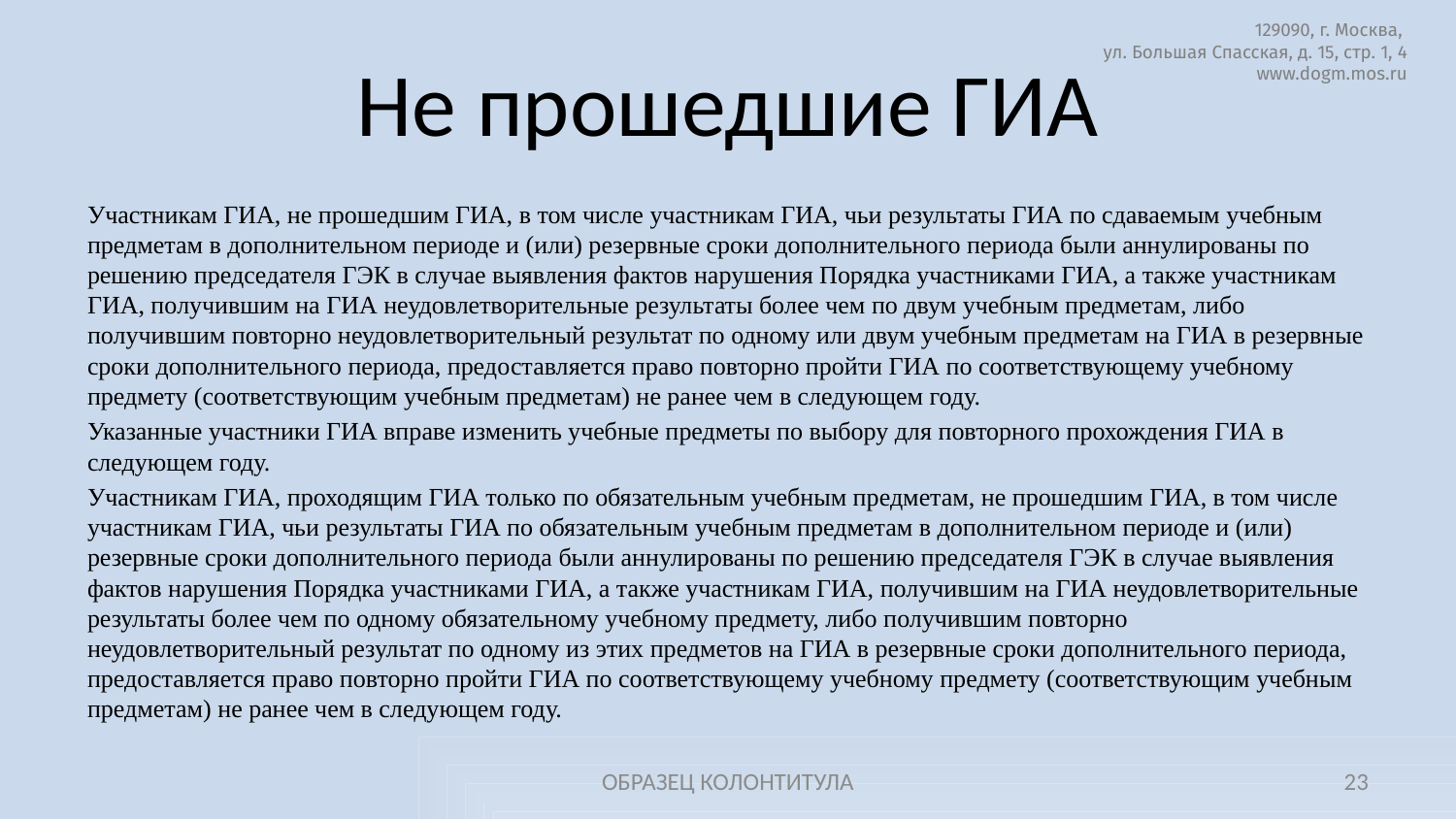

# Не прошедшие ГИА
Участникам ГИА, не прошедшим ГИА, в том числе участникам ГИА, чьи результаты ГИА по сдаваемым учебным предметам в дополнительном периоде и (или) резервные сроки дополнительного периода были аннулированы по решению председателя ГЭК в случае выявления фактов нарушения Порядка участниками ГИА, а также участникам ГИА, получившим на ГИА неудовлетворительные результаты более чем по двум учебным предметам, либо получившим повторно неудовлетворительный результат по одному или двум учебным предметам на ГИА в резервные сроки дополнительного периода, предоставляется право повторно пройти ГИА по соответствующему учебному предмету (соответствующим учебным предметам) не ранее чем в следующем году.
Указанные участники ГИА вправе изменить учебные предметы по выбору для повторного прохождения ГИА в следующем году.
Участникам ГИА, проходящим ГИА только по обязательным учебным предметам, не прошедшим ГИА, в том числе участникам ГИА, чьи результаты ГИА по обязательным учебным предметам в дополнительном периоде и (или) резервные сроки дополнительного периода были аннулированы по решению председателя ГЭК в случае выявления фактов нарушения Порядка участниками ГИА, а также участникам ГИА, получившим на ГИА неудовлетворительные результаты более чем по одному обязательному учебному предмету, либо получившим повторно неудовлетворительный результат по одному из этих предметов на ГИА в резервные сроки дополнительного периода, предоставляется право повторно пройти ГИА по соответствующему учебному предмету (соответствующим учебным предметам) не ранее чем в следующем году.
ОБРАЗЕЦ КОЛОНТИТУЛА
23